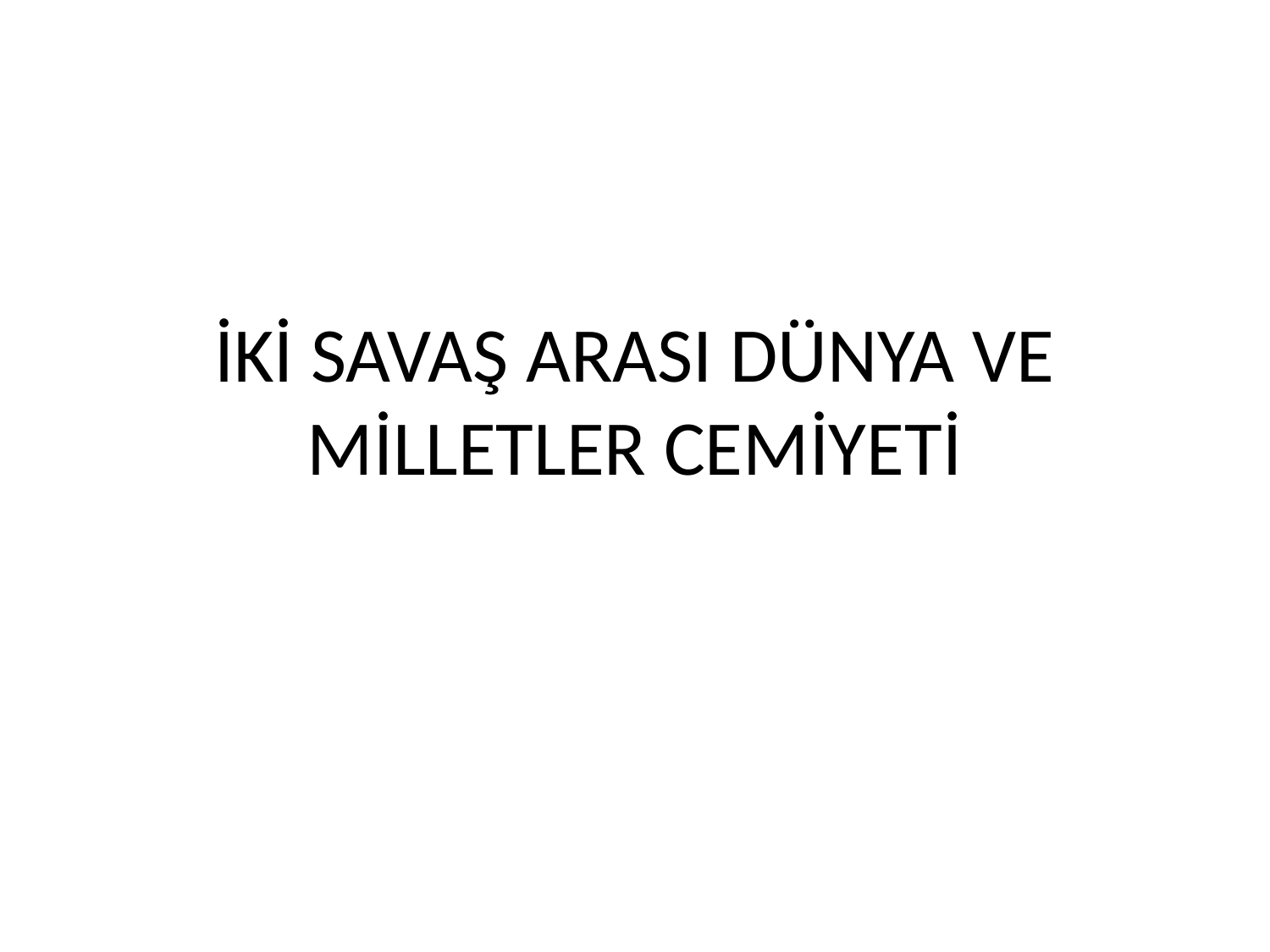

# İKİ SAVAŞ ARASI DÜNYA VE MİLLETLER CEMİYETİ